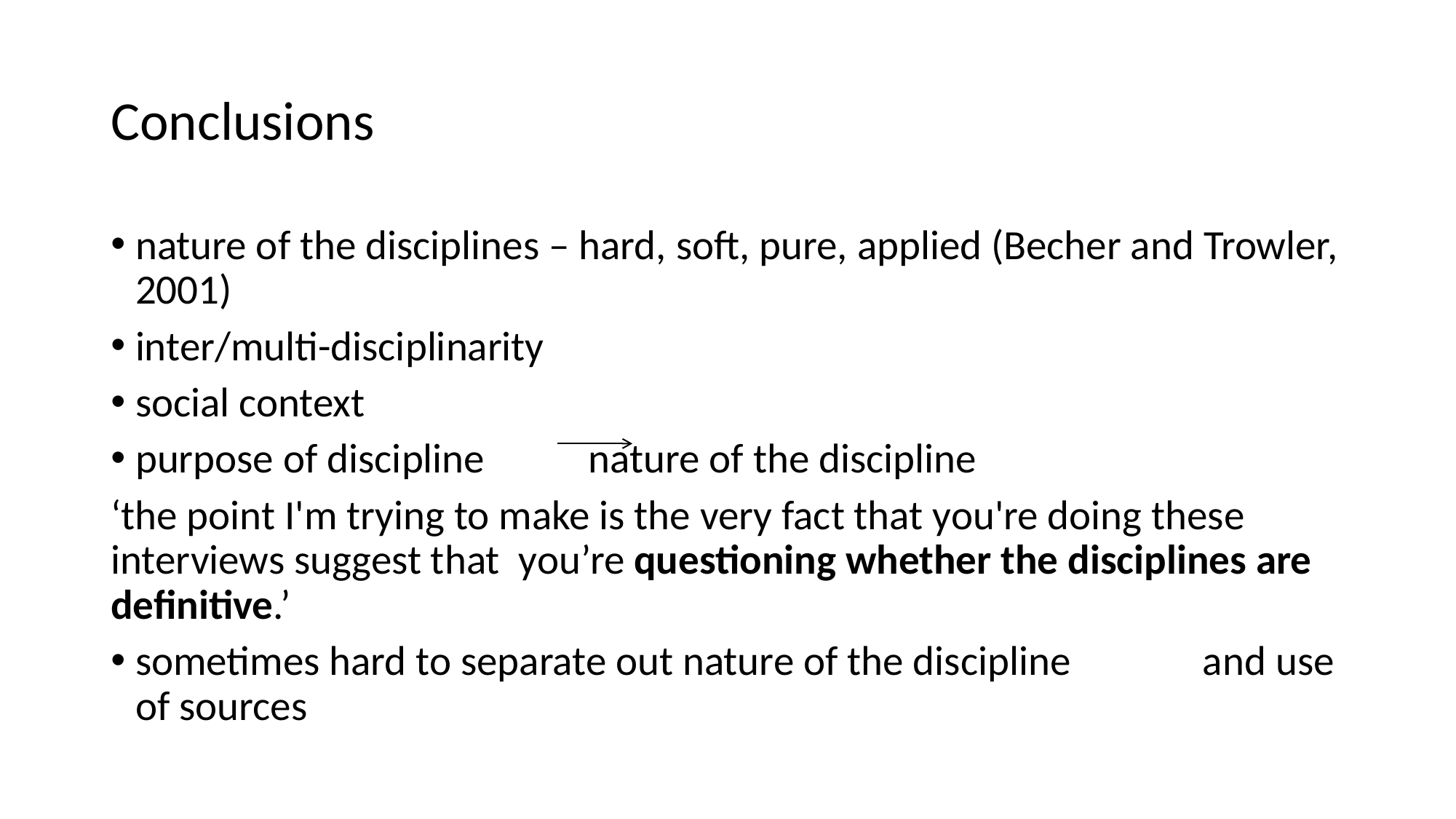

# Conclusions
nature of the disciplines – hard, soft, pure, applied (Becher and Trowler, 2001)
inter/multi-disciplinarity
social context
purpose of discipline           nature of the discipline
‘the point I'm trying to make is the very fact that you're doing these interviews suggest that  you’re questioning whether the disciplines are definitive.’
sometimes hard to separate out nature of the discipline              and use of sources